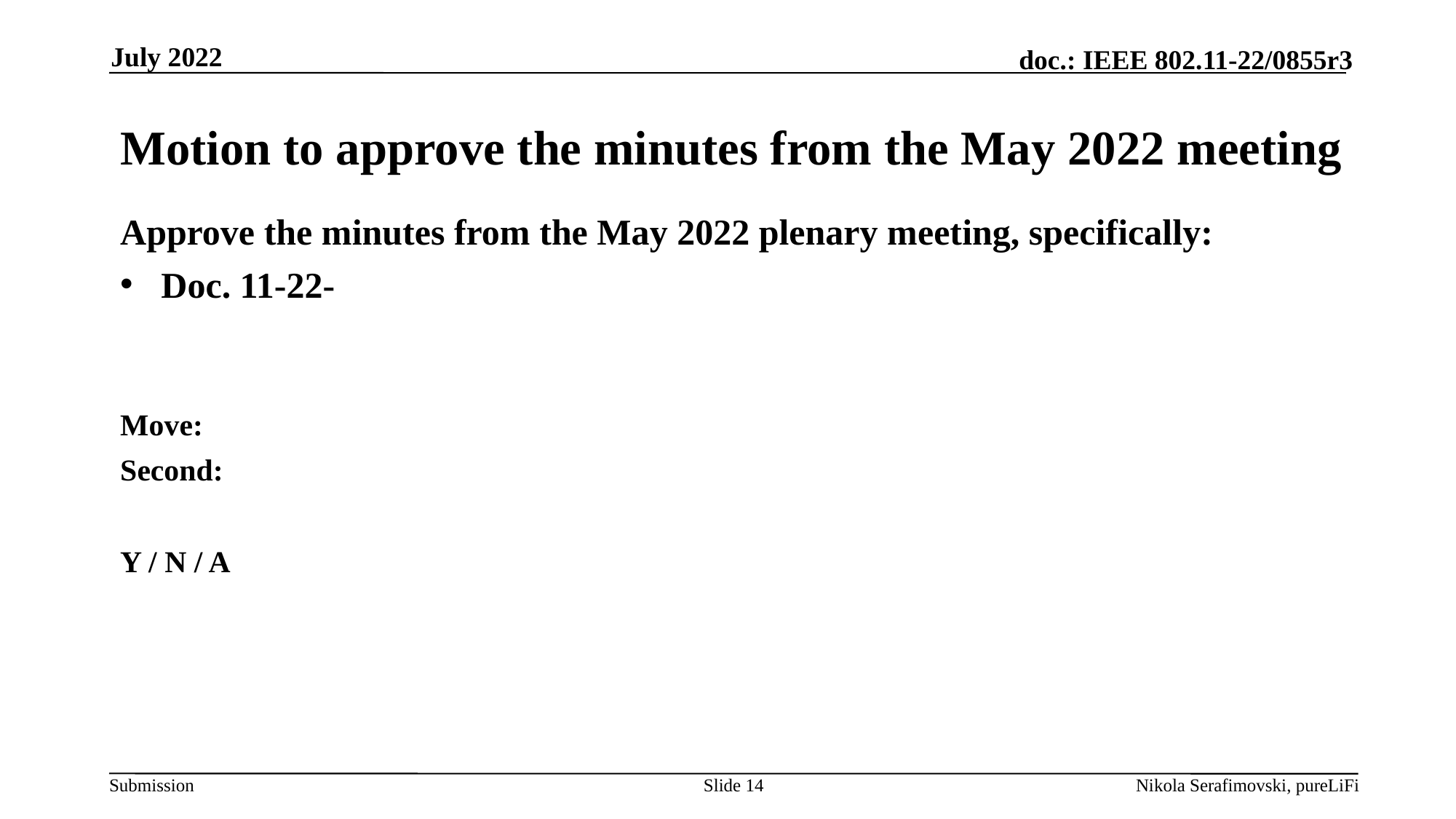

July 2022
# Motion to approve the minutes from the May 2022 meeting
Approve the minutes from the May 2022 plenary meeting, specifically:
Doc. 11-22-

Move:
Second:

Y / N / A
Slide 14
Nikola Serafimovski, pureLiFi